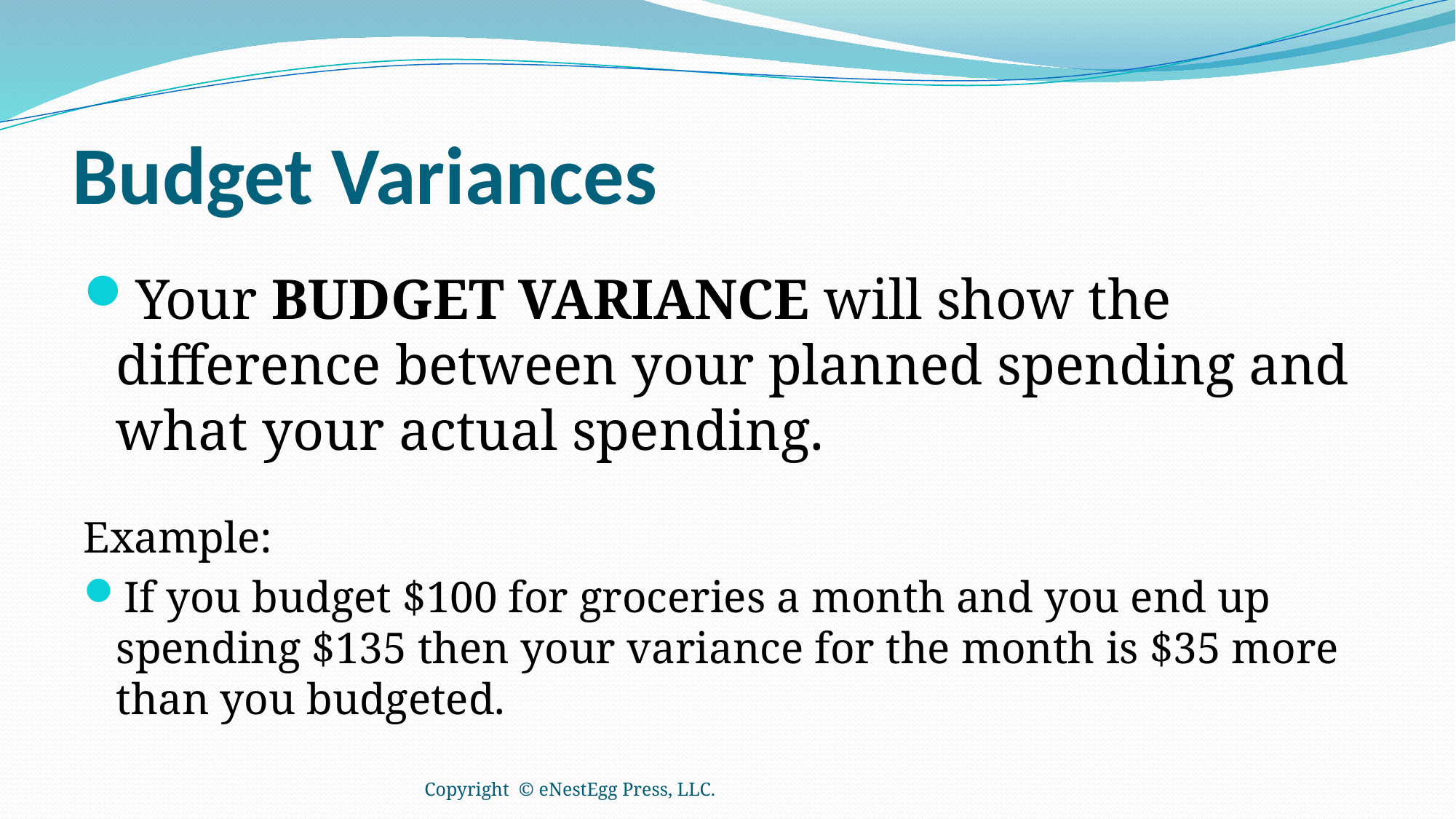

# Budget Variances
Your BUDGET VARIANCE will show the difference between your planned spending and what your actual spending.

Example:
If you budget $100 for groceries a month and you end up spending $135 then your variance for the month is $35 more than you budgeted.

Copyright  © eNestEgg Press, LLC.